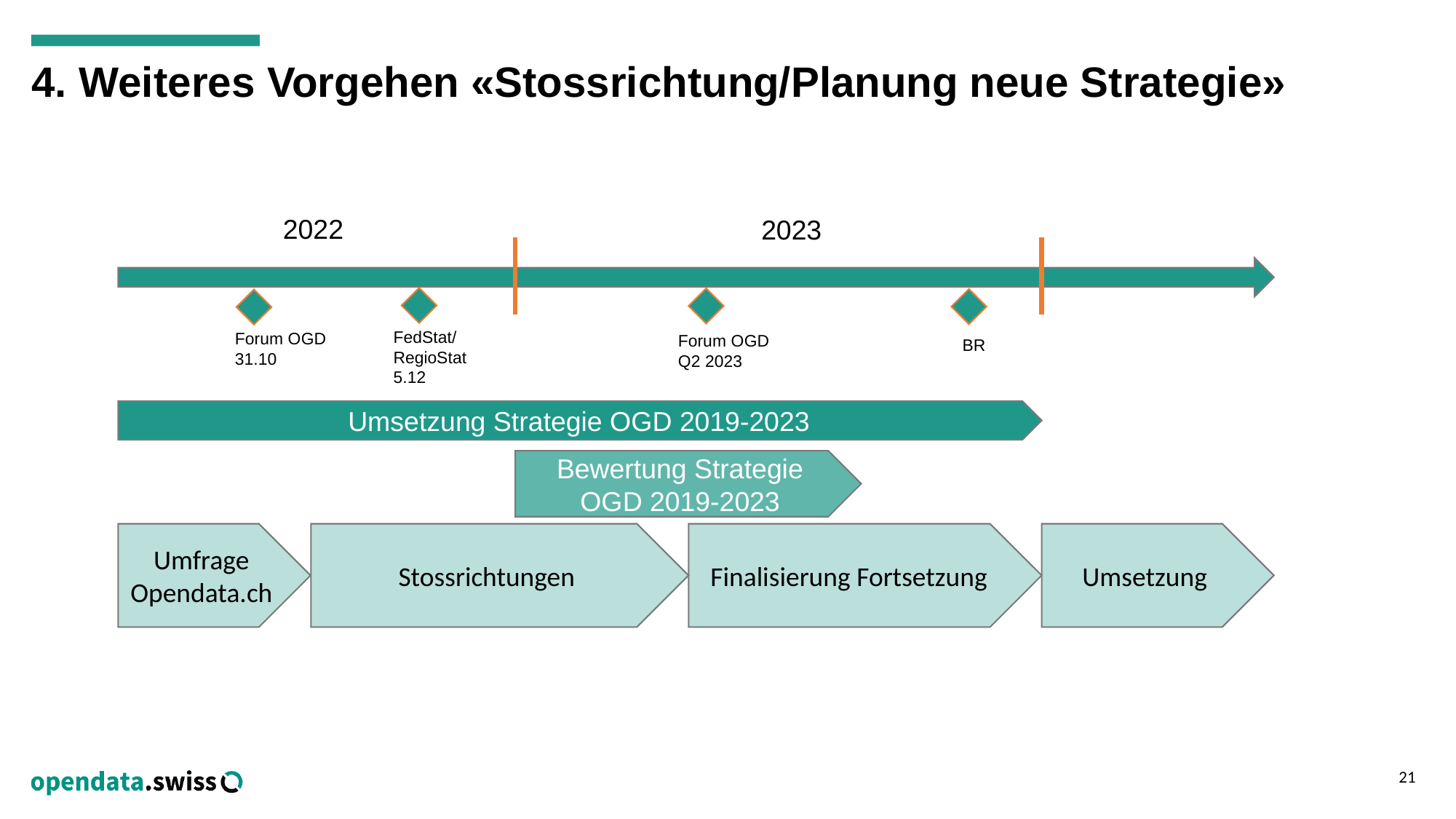

# 4. Weiteres Vorgehen «Stossrichtung/Planung neue Strategie»
2022
2023

FedStat/
RegioStat
5.12
Forum OGD
31.10
Forum OGD
Q2 2023
BR
 Umsetzung Strategie OGD 2019-2023
Bewertung Strategie OGD 2019-2023
Umfrage Opendata.ch
Finalisierung Fortsetzung
Umsetzung
Stossrichtungen